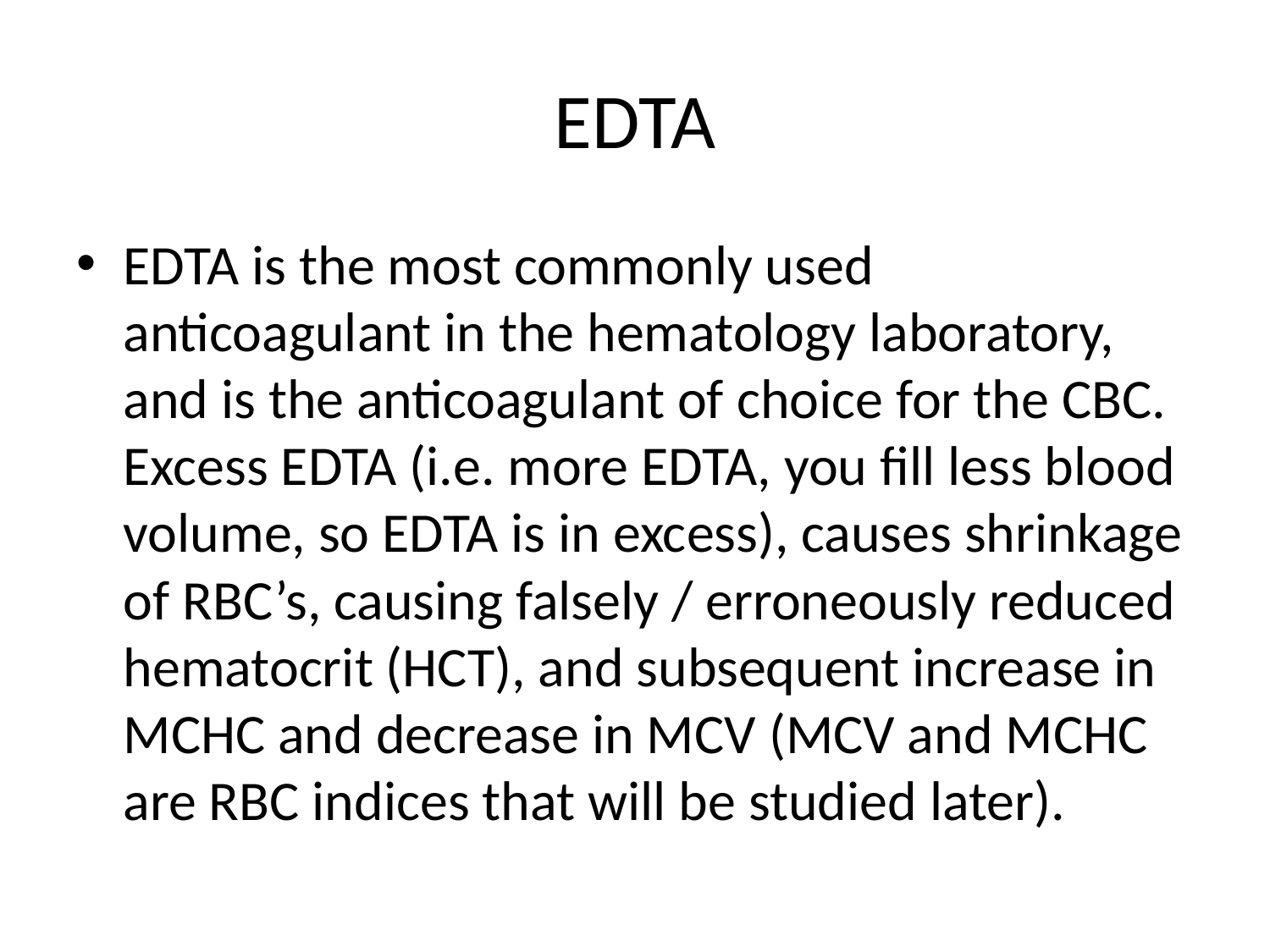

# EDTA
EDTA is the most commonly used anticoagulant in the hematology laboratory, and is the anticoagulant of choice for the CBC. Excess EDTA (i.e. more EDTA, you fill less blood volume, so EDTA is in excess), causes shrinkage of RBC’s, causing falsely / erroneously reduced hematocrit (HCT), and subsequent increase in MCHC and decrease in MCV (MCV and MCHC are RBC indices that will be studied later).